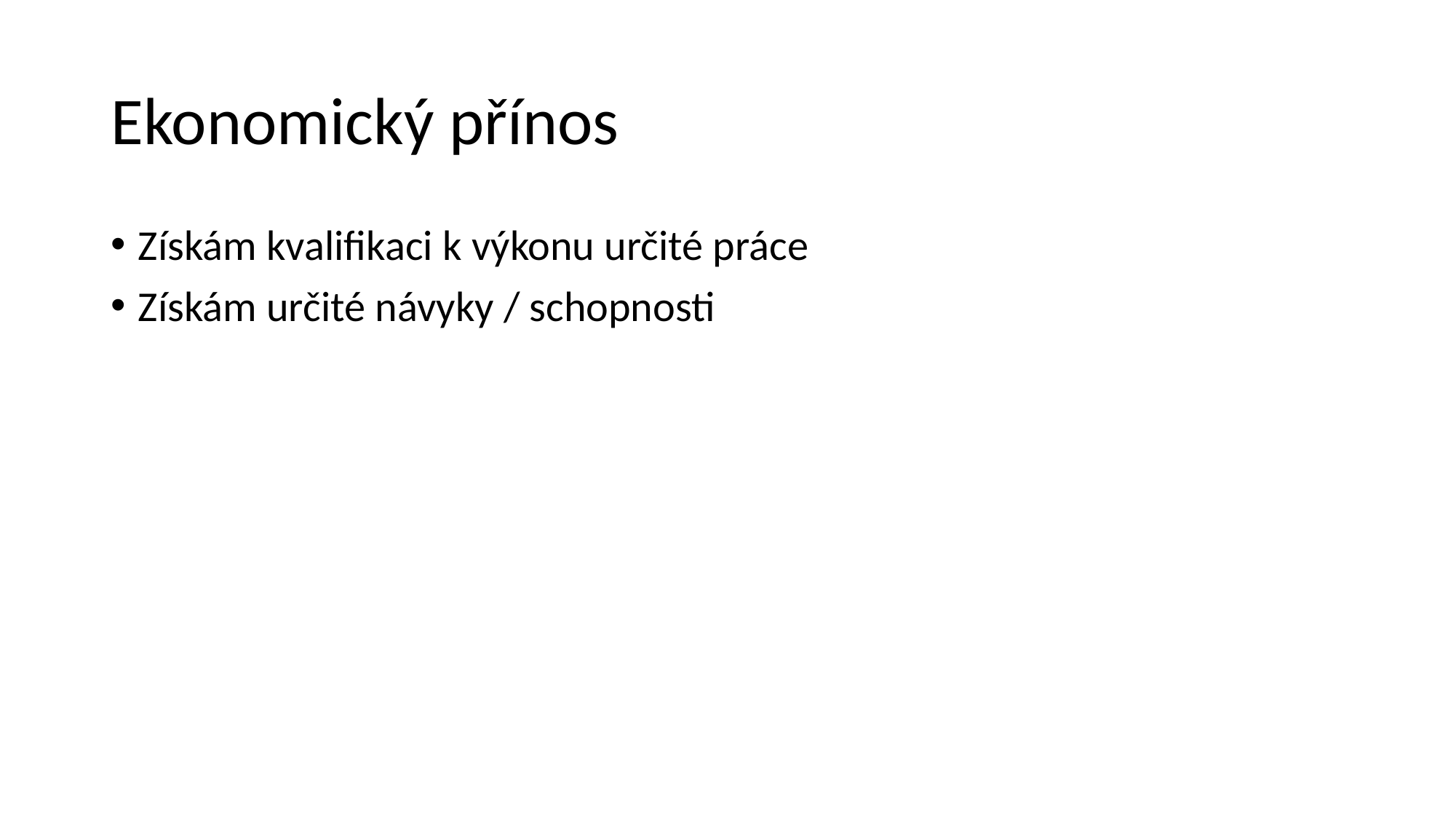

# Ekonomický přínos
Získám kvalifikaci k výkonu určité práce
Získám určité návyky / schopnosti